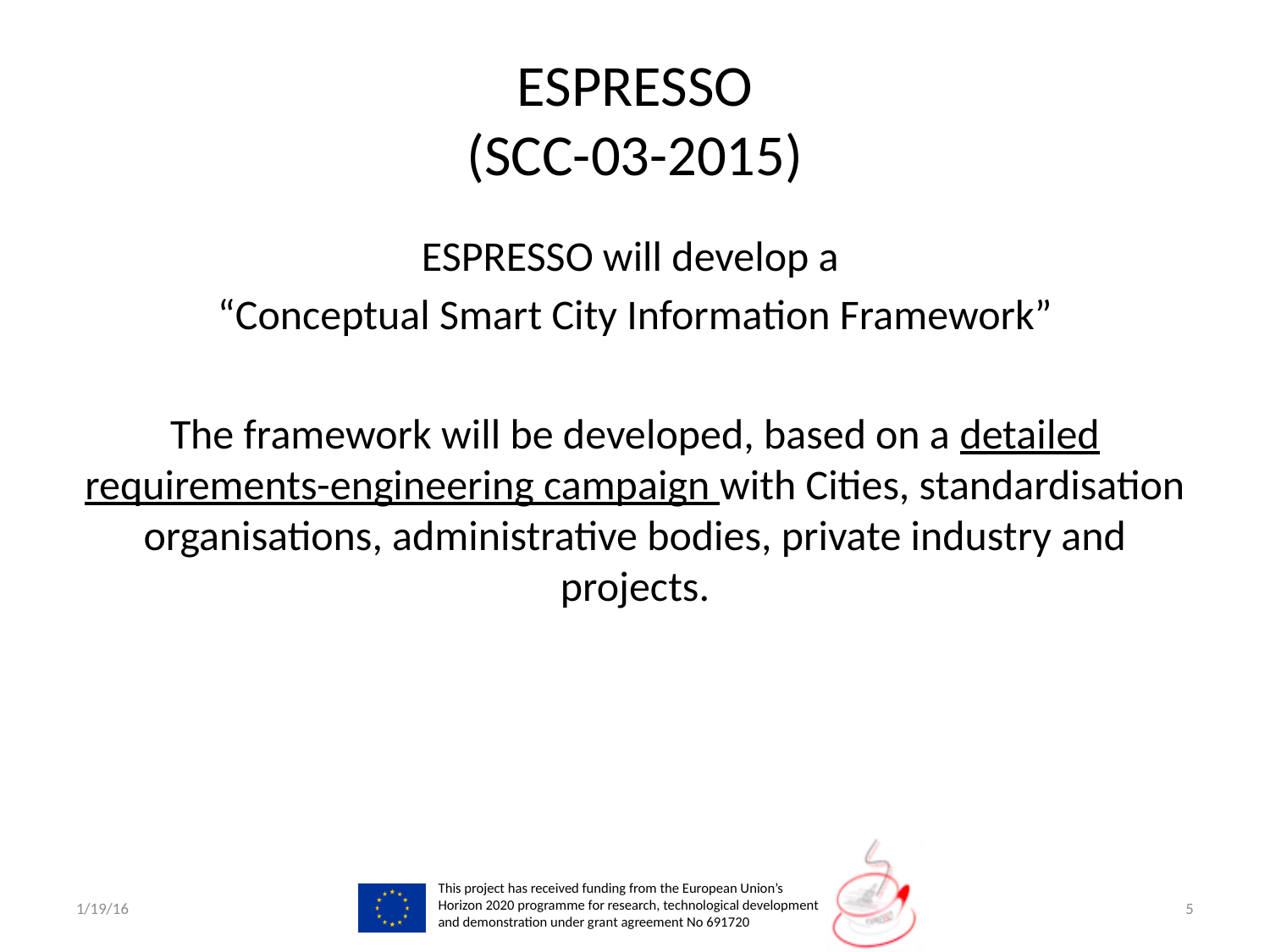

# ESPRESSO (SCC-03-2015)
ESPRESSO will develop a
“Conceptual Smart City Information Framework”

The framework will be developed, based on a detailed requirements-engineering campaign with Cities, standardisation organisations, administrative bodies, private industry and projects.

1/19/16
5